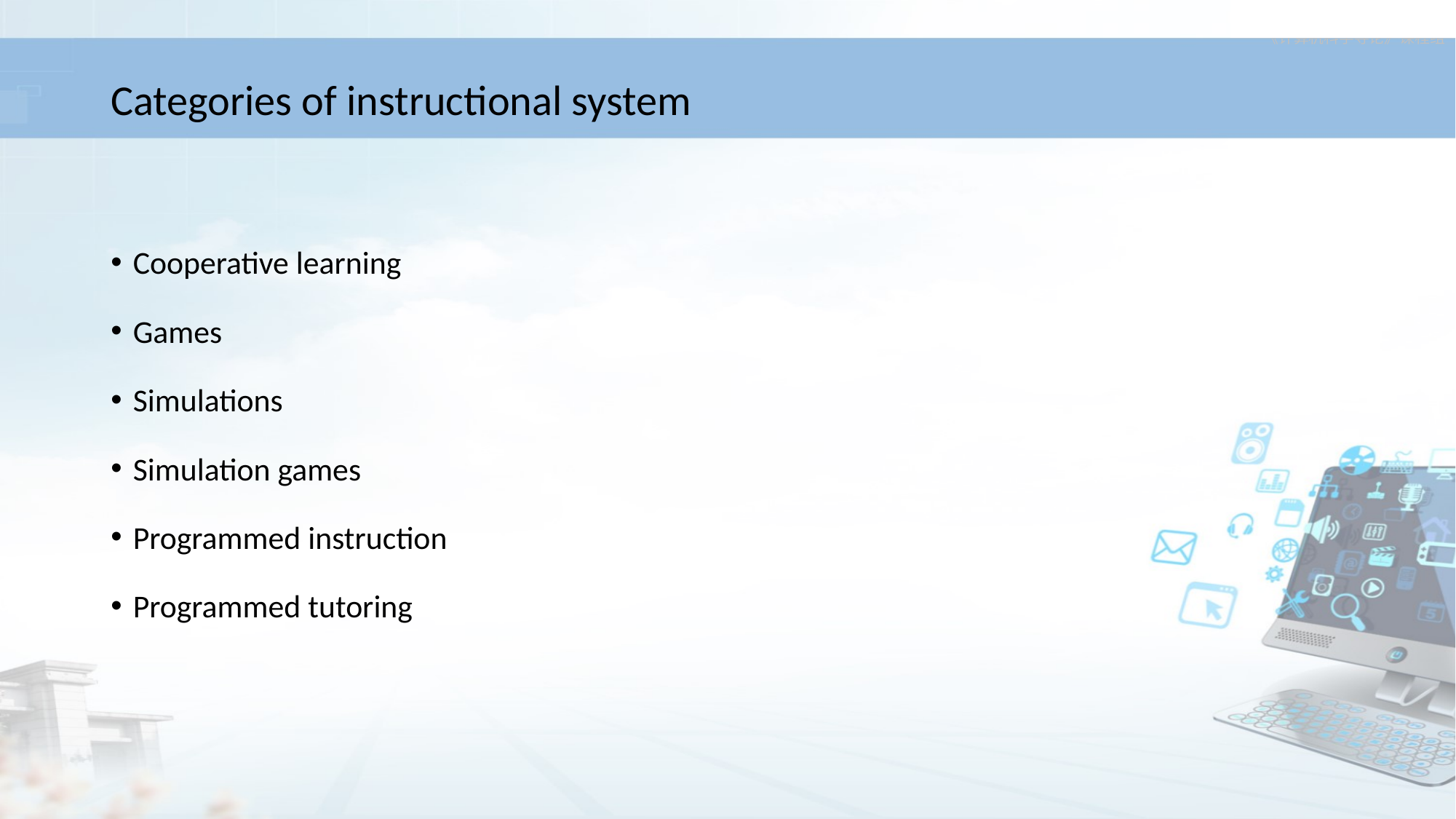

# Categories of instructional system
Cooperative learning
Games
Simulations
Simulation games
Programmed instruction
Programmed tutoring